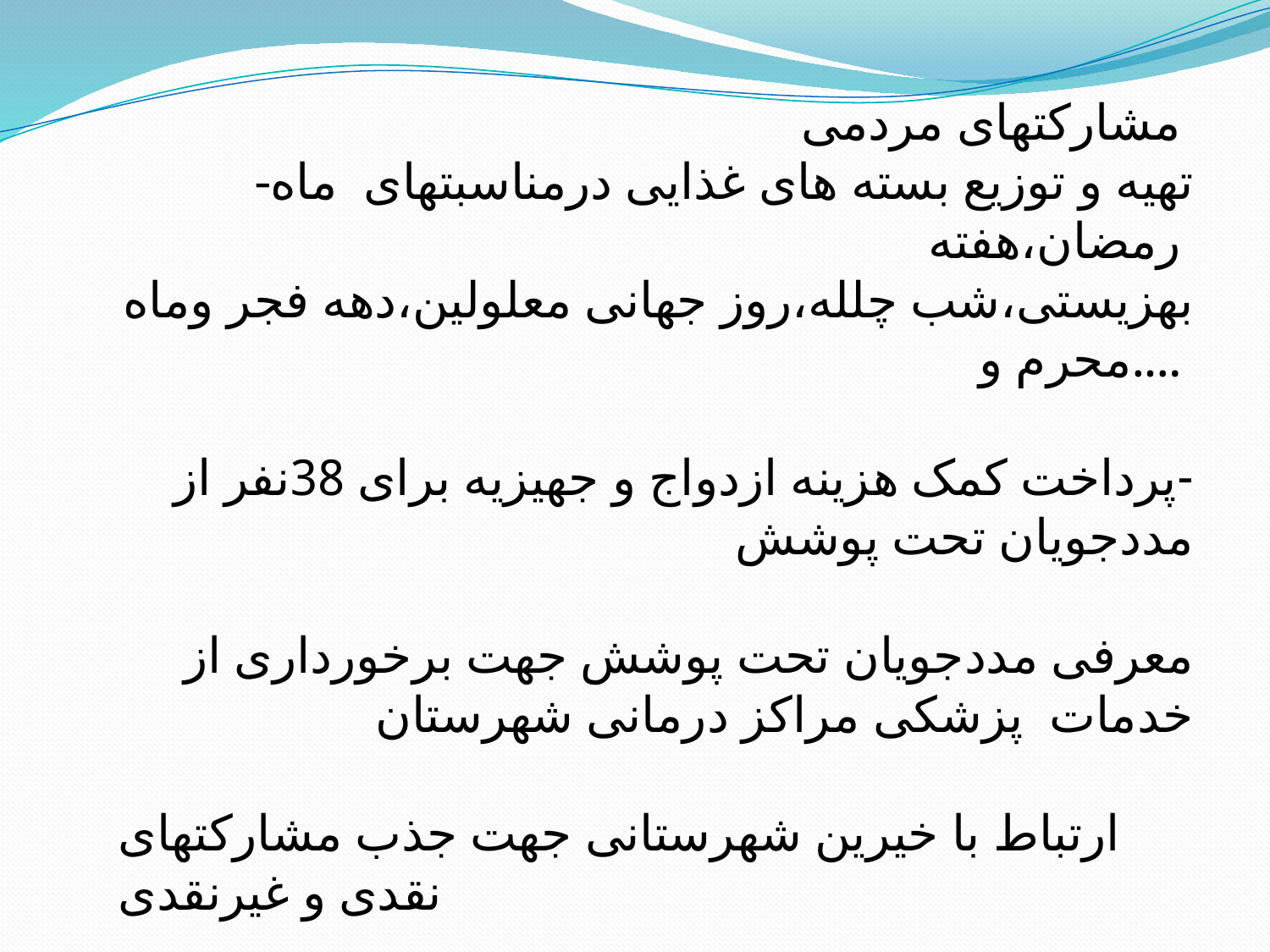

مشارکتهای مردمی
-تهیه و توزیع بسته های غذایی درمناسبتهای  ماه رمضان،هفته
بهزیستی،شب چلله،روز جهانی معلولین،دهه فجر وماه محرم و....

-پرداخت کمک هزینه ازدواج و جهیزیه برای 38نفر از مددجویان تحت پوشش

معرفی مددجویان تحت پوشش جهت برخورداری از خدمات  پزشکی مراکز درمانی شهرستان

ارتباط با خیرین شهرستانی جهت جذب مشارکتهای نقدی و غیرنقدی

-جذب 60خیر شهرستانی برای کمکهای نقدی و غیر نقدی در سالجاری(سامانه ارمغان)